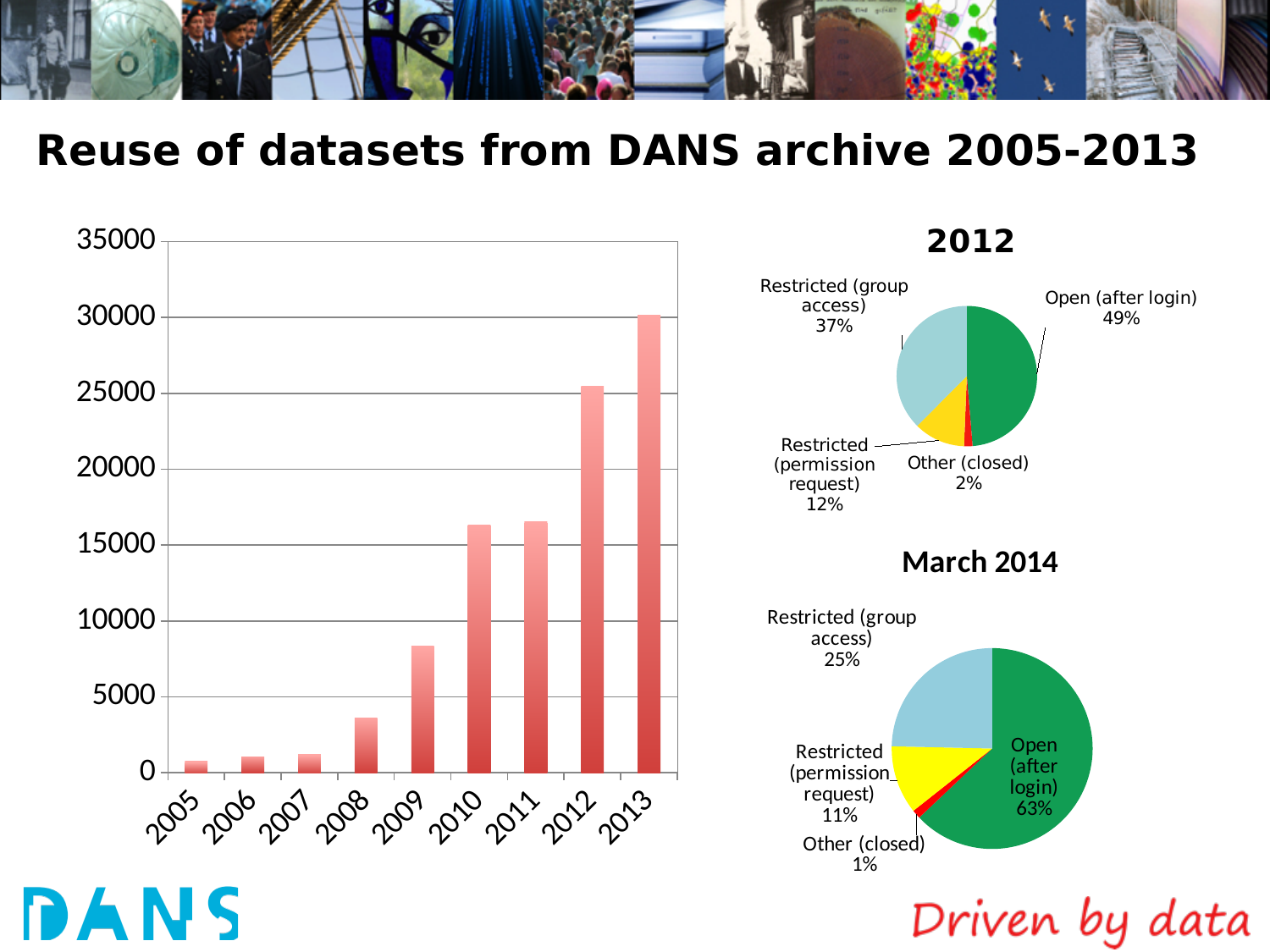

# Reuse of datasets from DANS archive 2005-2013

### Chart: 2012

| Category |  |
|---|---|
| Open | 11471.0 |
| Closed | 462.0 |
| Restricted | 2786.0 |
| Group | 8841.0 |

### Chart

| Category |  |
|---|---|
| 2005.0 | 742.0 |
| 2006.0 | 1017.0 |
| 2007.0 | 1214.0 |
| 2008.0 | 3585.0 |
| 2009.0 | 8323.0 |
| 2010.0 | 16340.0 |
| 2011.0 | 16551.0 |
| 2012.0 | 25472.0 |
| 2013.0 | 30143.0 |

### Chart: March 2014

| Category |  |
|---|---|
| Datasets in EASY according to access, March 2014 | None |
| Open (after login) | 16838.0 |
| Other (closed) | 378.0 |
| Restricted (permission request) | 2945.0 |
| Restricted (group access) | 6594.0 |